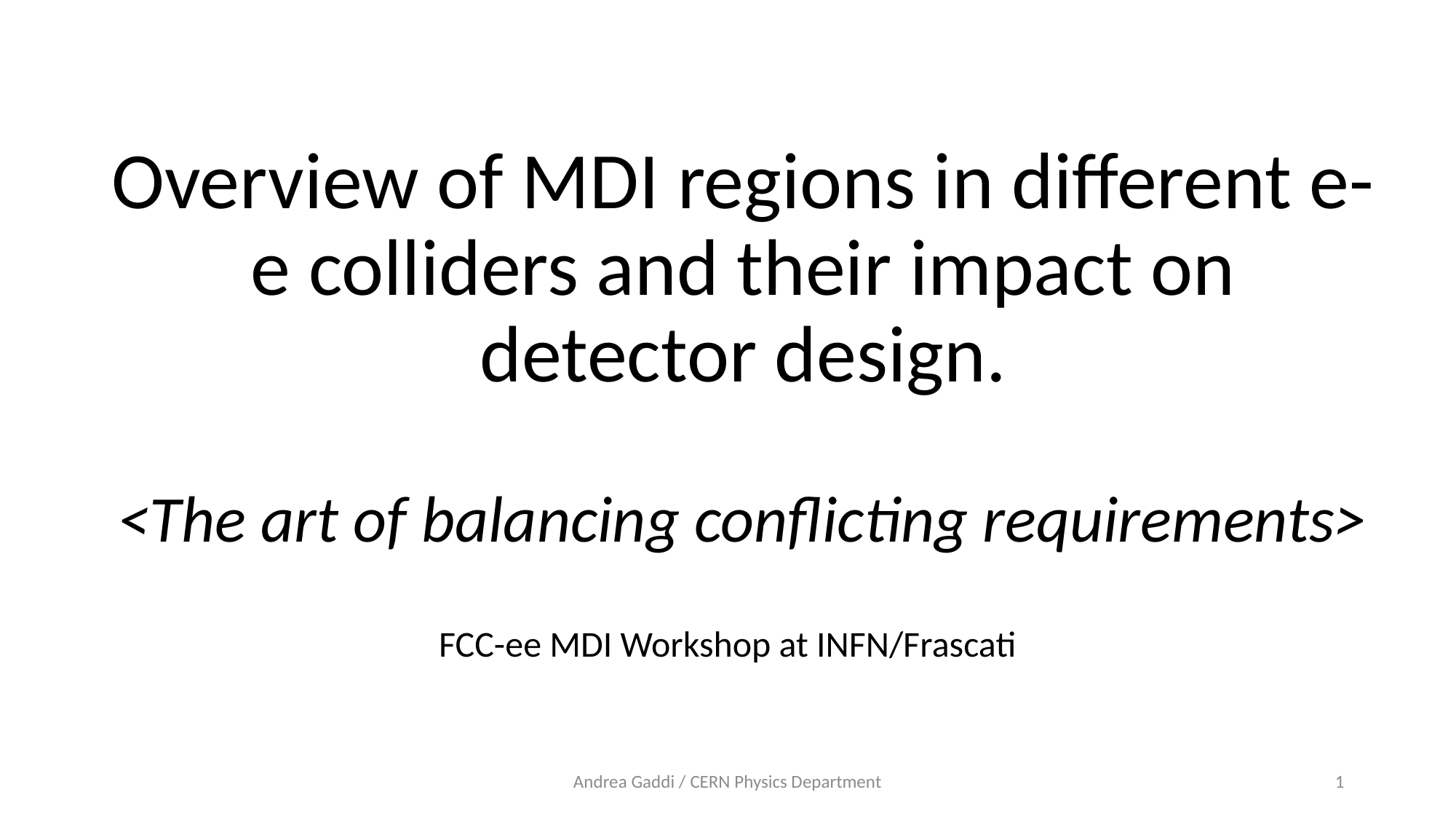

# Overview of MDI regions in different e-e colliders and their impact on detector design. <The art of balancing conflicting requirements>

FCC-ee MDI Workshop at INFN/Frascati
Andrea Gaddi / CERN Physics Department
1